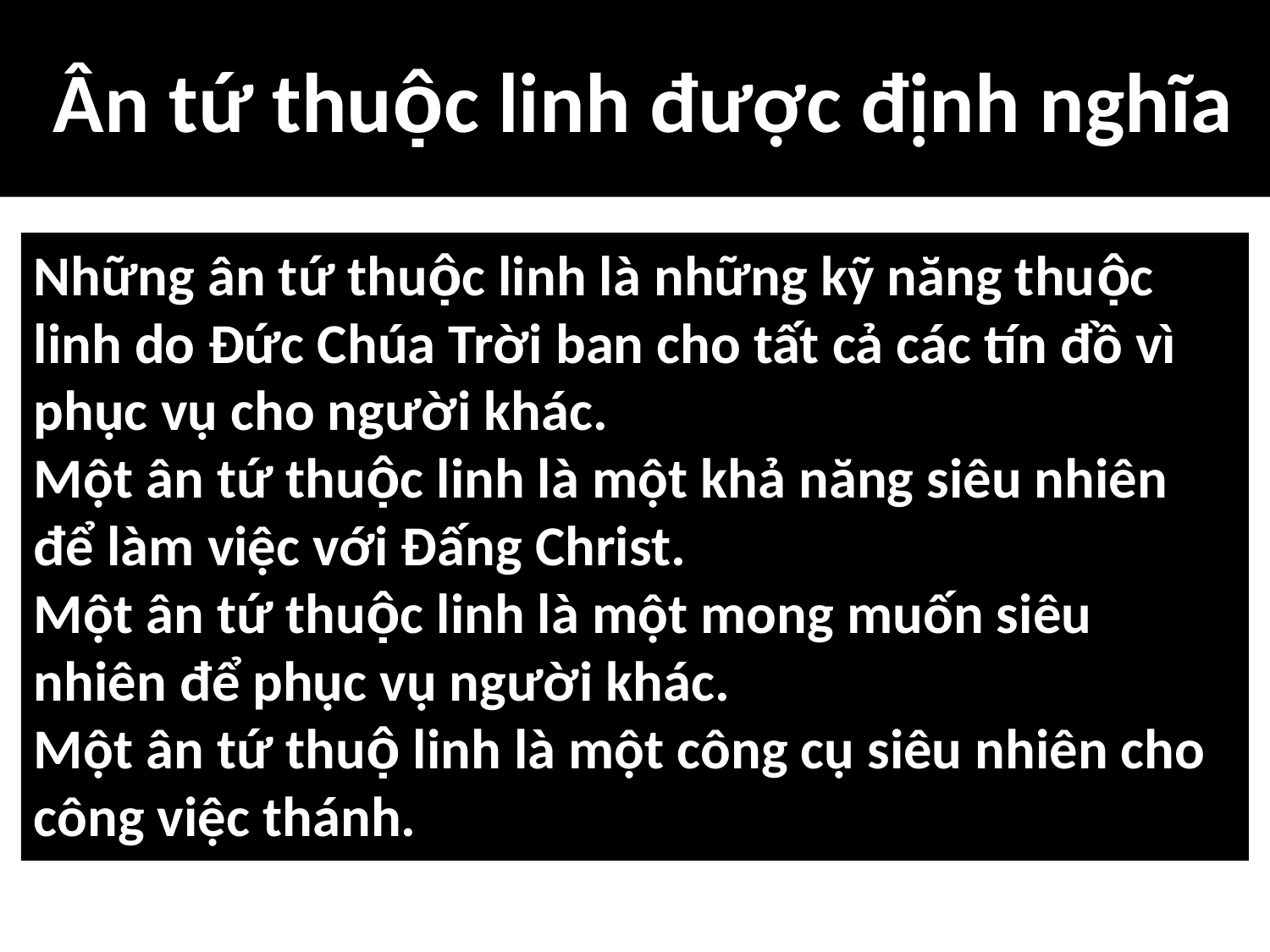

# Ân tứ thuộc linh được định nghĩa
Những ân tứ thuộc linh là những kỹ năng thuộc linh do Đức Chúa Trời ban cho tất cả các tín đồ vì phục vụ cho người khác.
Một ân tứ thuộc linh là một khả năng siêu nhiên để làm việc với Đấng Christ.
Một ân tứ thuộc linh là một mong muốn siêu nhiên để phục vụ người khác.
Một ân tứ thuộ linh là một công cụ siêu nhiên cho công việc thánh.